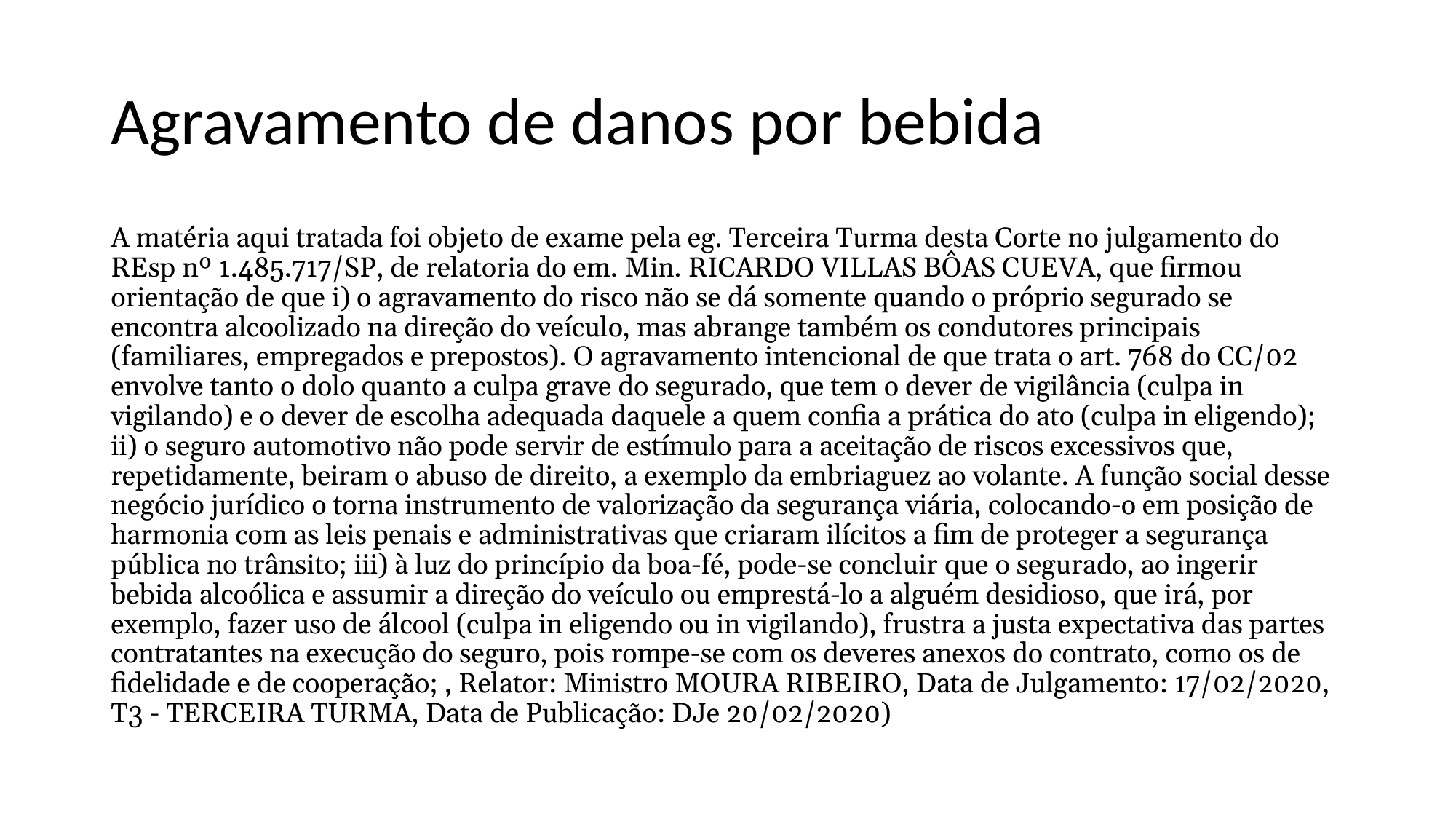

# Agravamento de danos por bebida
A matéria aqui tratada foi objeto de exame pela eg. Terceira Turma desta Corte no julgamento do REsp nº 1.485.717/SP, de relatoria do em. Min. RICARDO VILLAS BÔAS CUEVA, que firmou orientação de que i) o agravamento do risco não se dá somente quando o próprio segurado se encontra alcoolizado na direção do veículo, mas abrange também os condutores principais (familiares, empregados e prepostos). O agravamento intencional de que trata o art. 768 do CC/02 envolve tanto o dolo quanto a culpa grave do segurado, que tem o dever de vigilância (culpa in vigilando) e o dever de escolha adequada daquele a quem confia a prática do ato (culpa in eligendo); ii) o seguro automotivo não pode servir de estímulo para a aceitação de riscos excessivos que, repetidamente, beiram o abuso de direito, a exemplo da embriaguez ao volante. A função social desse negócio jurídico o torna instrumento de valorização da segurança viária, colocando-o em posição de harmonia com as leis penais e administrativas que criaram ilícitos a fim de proteger a segurança pública no trânsito; iii) à luz do princípio da boa-fé, pode-se concluir que o segurado, ao ingerir bebida alcoólica e assumir a direção do veículo ou emprestá-lo a alguém desidioso, que irá, por exemplo, fazer uso de álcool (culpa in eligendo ou in vigilando), frustra a justa expectativa das partes contratantes na execução do seguro, pois rompe-se com os deveres anexos do contrato, como os de fidelidade e de cooperação; , Relator: Ministro MOURA RIBEIRO, Data de Julgamento: 17/02/2020, T3 - TERCEIRA TURMA, Data de Publicação: DJe 20/02/2020)